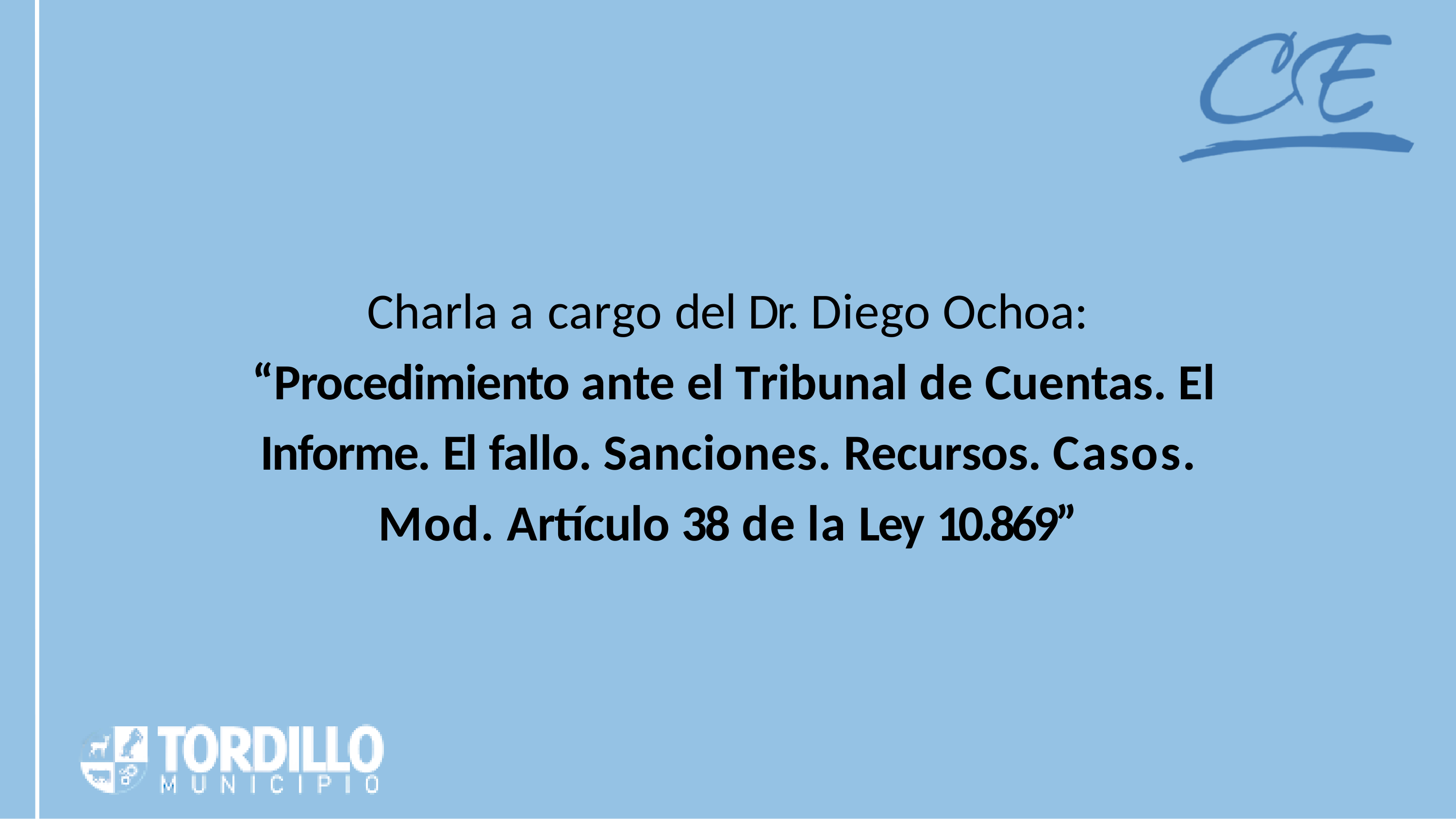

Charla a cargo del Dr. Diego Ochoa:
 “Procedimiento ante el Tribunal de Cuentas. El Informe. El fallo. Sanciones. Recursos. Casos.
Mod. Artículo 38 de la Ley 10.869”